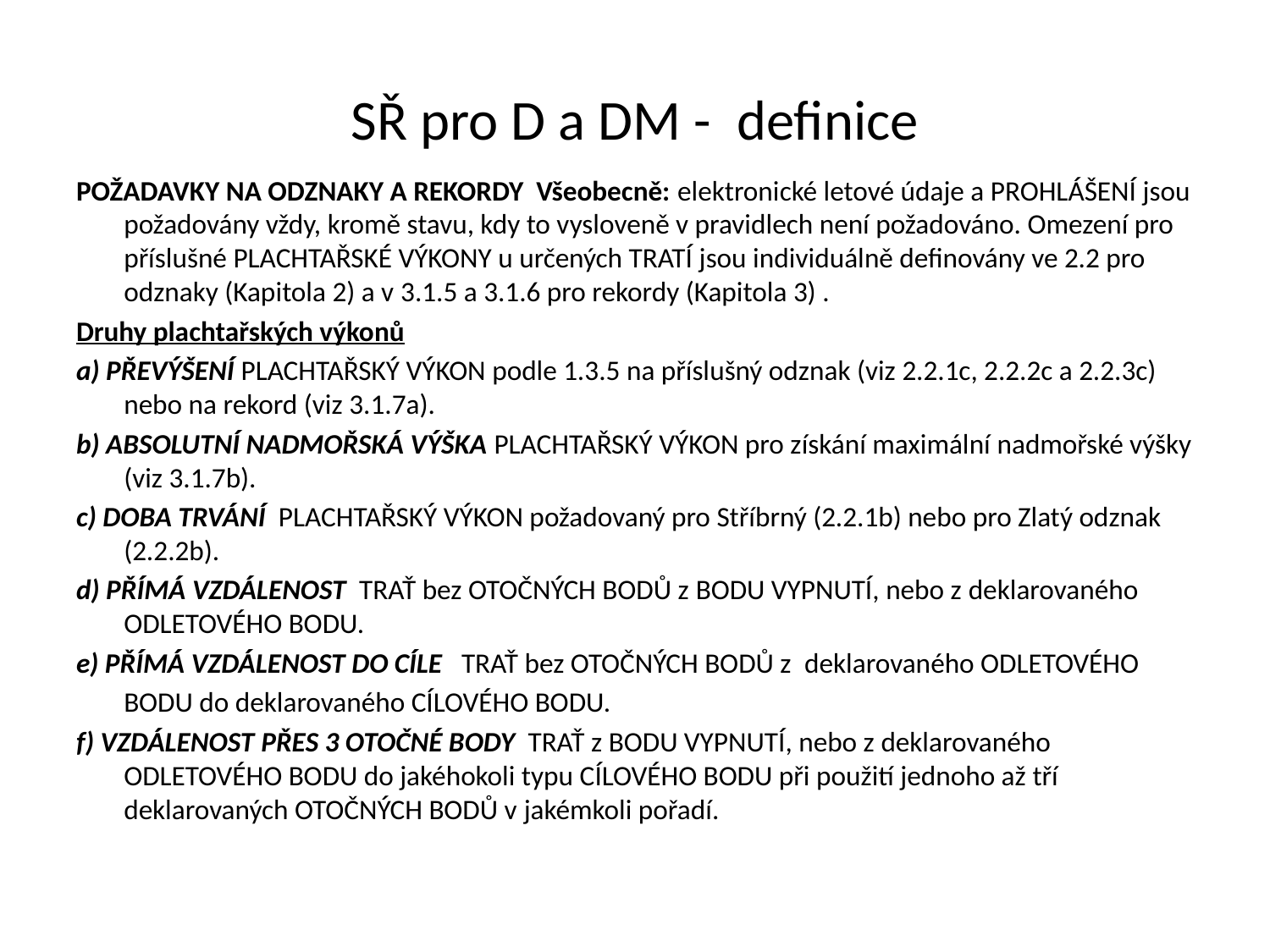

# SŘ pro D a DM -  definice
POŽADAVKY NA ODZNAKY A REKORDY  Všeobecně: elektronické letové údaje a PROHLÁŠENÍ jsou požadovány vždy, kromě stavu, kdy to vysloveně v pravidlech není požadováno. Omezení pro příslušné PLACHTAŘSKÉ VÝKONY u určených TRATÍ jsou individuálně definovány ve 2.2 pro odznaky (Kapitola 2) a v 3.1.5 a 3.1.6 pro rekordy (Kapitola 3) .
Druhy plachtařských výkonů
a) PŘEVÝŠENÍ PLACHTAŘSKÝ VÝKON podle 1.3.5 na příslušný odznak (viz 2.2.1c, 2.2.2c a 2.2.3c) nebo na rekord (viz 3.1.7a).
b) ABSOLUTNÍ NADMOŘSKÁ VÝŠKA PLACHTAŘSKÝ VÝKON pro získání maximální nadmořské výšky (viz 3.1.7b).
c) DOBA TRVÁNÍ  PLACHTAŘSKÝ VÝKON požadovaný pro Stříbrný (2.2.1b) nebo pro Zlatý odznak (2.2.2b).
d) PŘÍMÁ VZDÁLENOST  TRAŤ bez OTOČNÝCH BODŮ z BODU VYPNUTÍ, nebo z deklarovaného ODLETOVÉHO BODU.
e) PŘÍMÁ VZDÁLENOST DO CÍLE   TRAŤ bez OTOČNÝCH BODŮ z  deklarovaného ODLETOVÉHO
	BODU do deklarovaného CÍLOVÉHO BODU.
f) VZDÁLENOST PŘES 3 OTOČNÉ BODY  TRAŤ z BODU VYPNUTÍ, nebo z deklarovaného ODLETOVÉHO BODU do jakéhokoli typu CÍLOVÉHO BODU při použití jednoho až tří deklarovaných OTOČNÝCH BODŮ v jakémkoli pořadí.